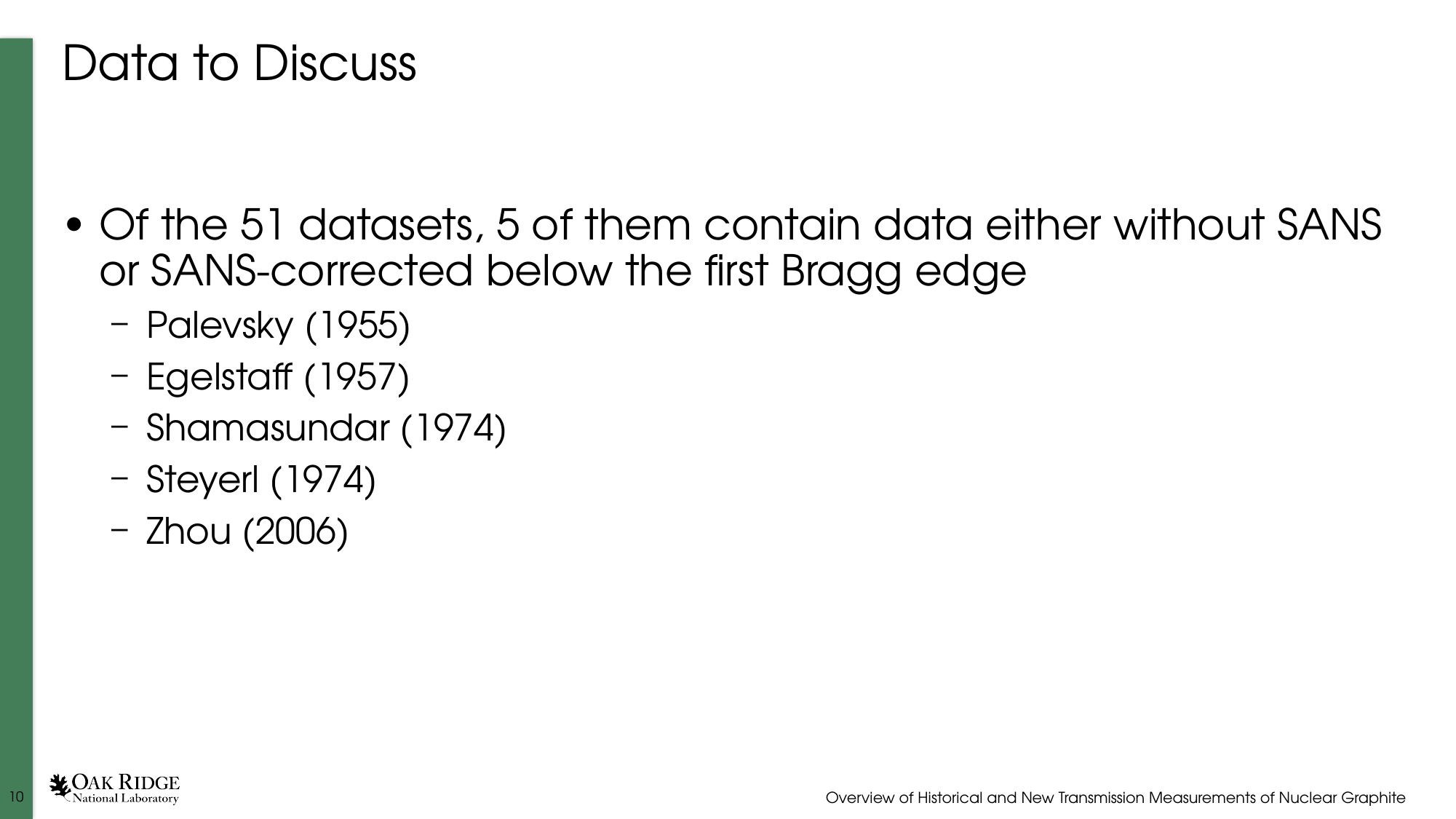

# Data to Discuss
Of the 51 datasets, 5 of them contain data either without SANS or SANS-corrected below the first Bragg edge
Palevsky (1955)
Egelstaff (1957)
Shamasundar (1974)
Steyerl (1974)
Zhou (2006)